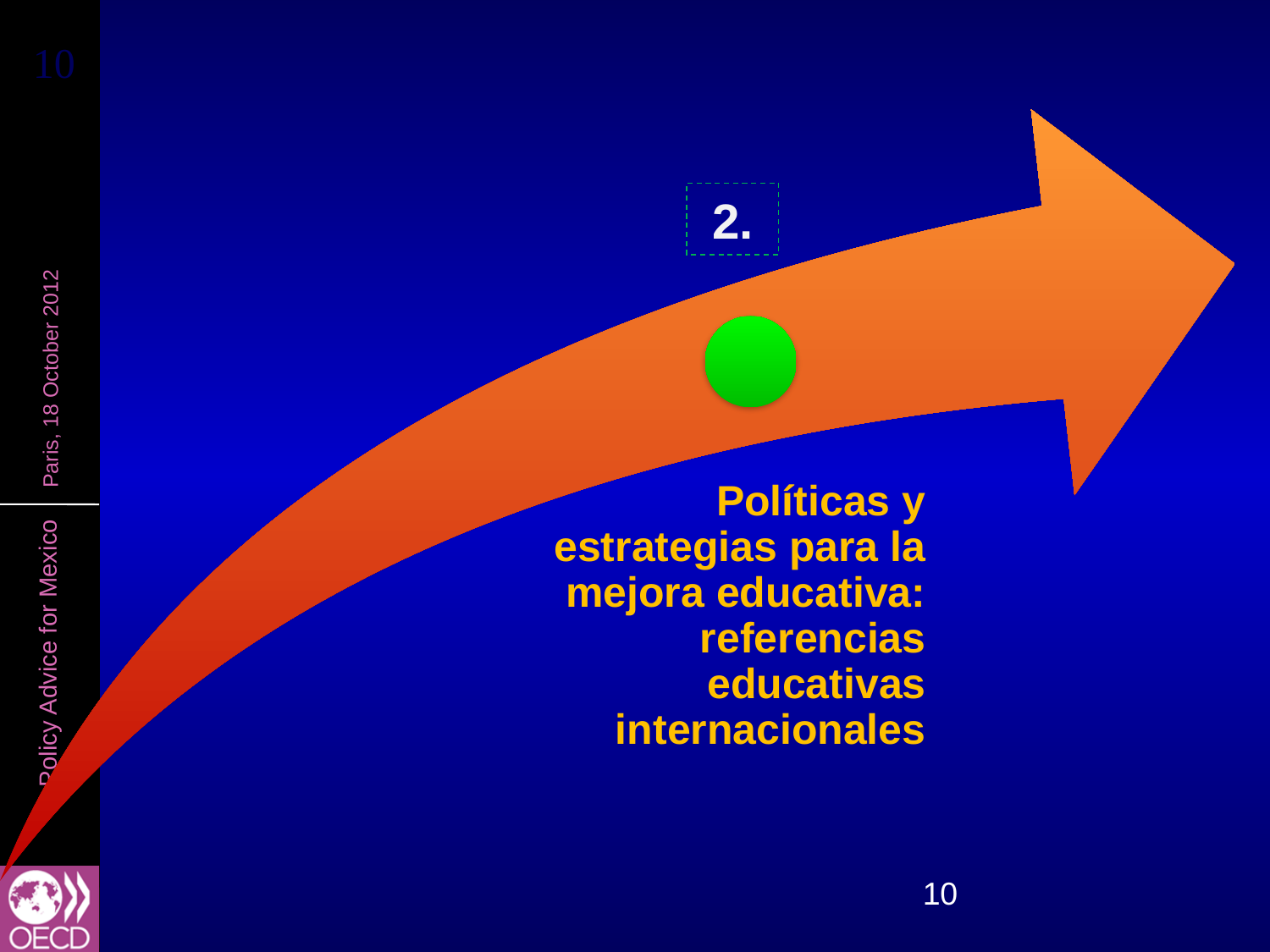

Políticas y estrategias para la mejora educativa: referencias educativas internacionales
2.
10